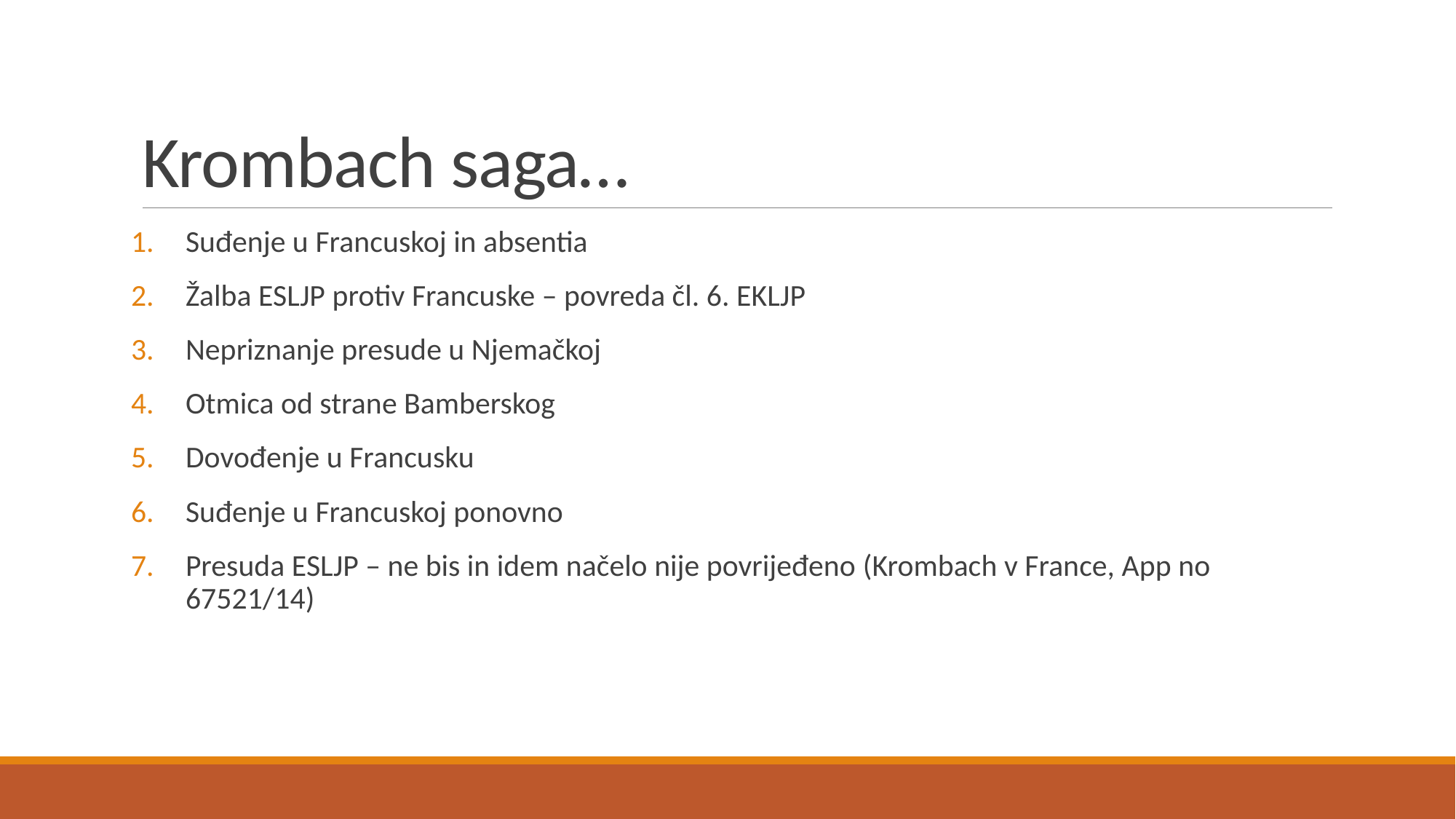

# Krombach saga…
Suđenje u Francuskoj in absentia
Žalba ESLJP protiv Francuske – povreda čl. 6. EKLJP
Nepriznanje presude u Njemačkoj
Otmica od strane Bamberskog
Dovođenje u Francusku
Suđenje u Francuskoj ponovno
Presuda ESLJP – ne bis in idem načelo nije povrijeđeno (Krombach v France, App no 67521/14)